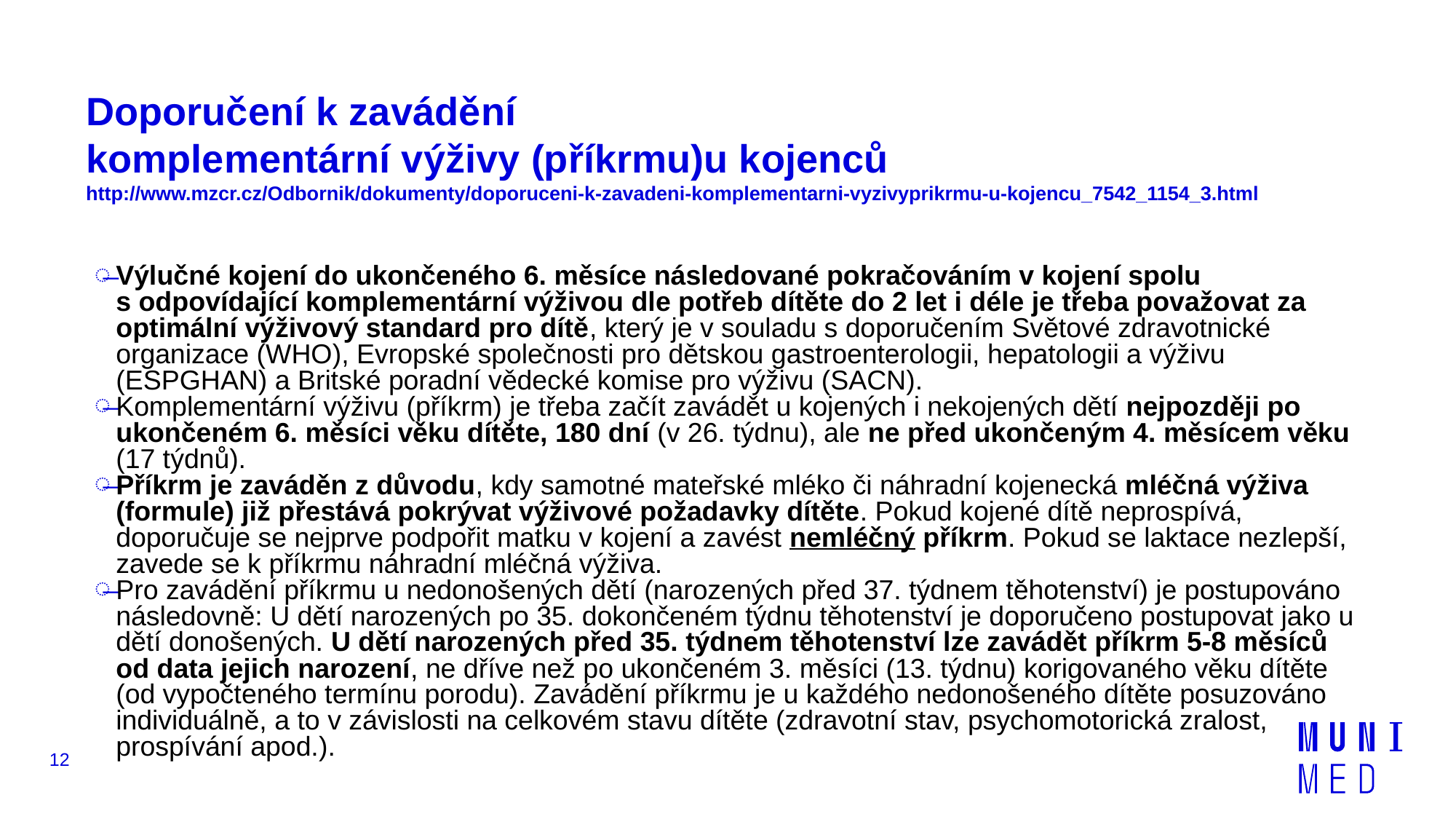

# Doporučení k zavádění komplementární výživy (příkrmu)u kojenců http://www.mzcr.cz/Odbornik/dokumenty/doporuceni-k-zavadeni-komplementarni-vyzivyprikrmu-u-kojencu_7542_1154_3.html
Výlučné kojení do ukončeného 6. měsíce následované pokračováním v kojení spolu s odpovídající komplementární výživou dle potřeb dítěte do 2 let i déle je třeba považovat za optimální výživový standard pro dítě, který je v souladu s doporučením Světové zdravotnické organizace (WHO), Evropské společnosti pro dětskou gastroenterologii, hepatologii a výživu (ESPGHAN) a Britské poradní vědecké komise pro výživu (SACN).
Komplementární výživu (příkrm) je třeba začít zavádět u kojených i nekojených dětí nejpozději po ukončeném 6. měsíci věku dítěte, 180 dní (v 26. týdnu), ale ne před ukončeným 4. měsícem věku (17 týdnů).
Příkrm je zaváděn z důvodu, kdy samotné mateřské mléko či náhradní kojenecká mléčná výživa (formule) již přestává pokrývat výživové požadavky dítěte. Pokud kojené dítě neprospívá, doporučuje se nejprve podpořit matku v kojení a zavést nemléčný příkrm. Pokud se laktace nezlepší, zavede se k příkrmu náhradní mléčná výživa.
Pro zavádění příkrmu u nedonošených dětí (narozených před 37. týdnem těhotenství) je postupováno následovně: U dětí narozených po 35. dokončeném týdnu těhotenství je doporučeno postupovat jako u dětí donošených. U dětí narozených před 35. týdnem těhotenství lze zavádět příkrm 5-8 měsíců od data jejich narození, ne dříve než po ukončeném 3. měsíci (13. týdnu) korigovaného věku dítěte (od vypočteného termínu porodu). Zavádění příkrmu je u každého nedonošeného dítěte posuzováno individuálně, a to v závislosti na celkovém stavu dítěte (zdravotní stav, psychomotorická zralost, prospívání apod.).
12